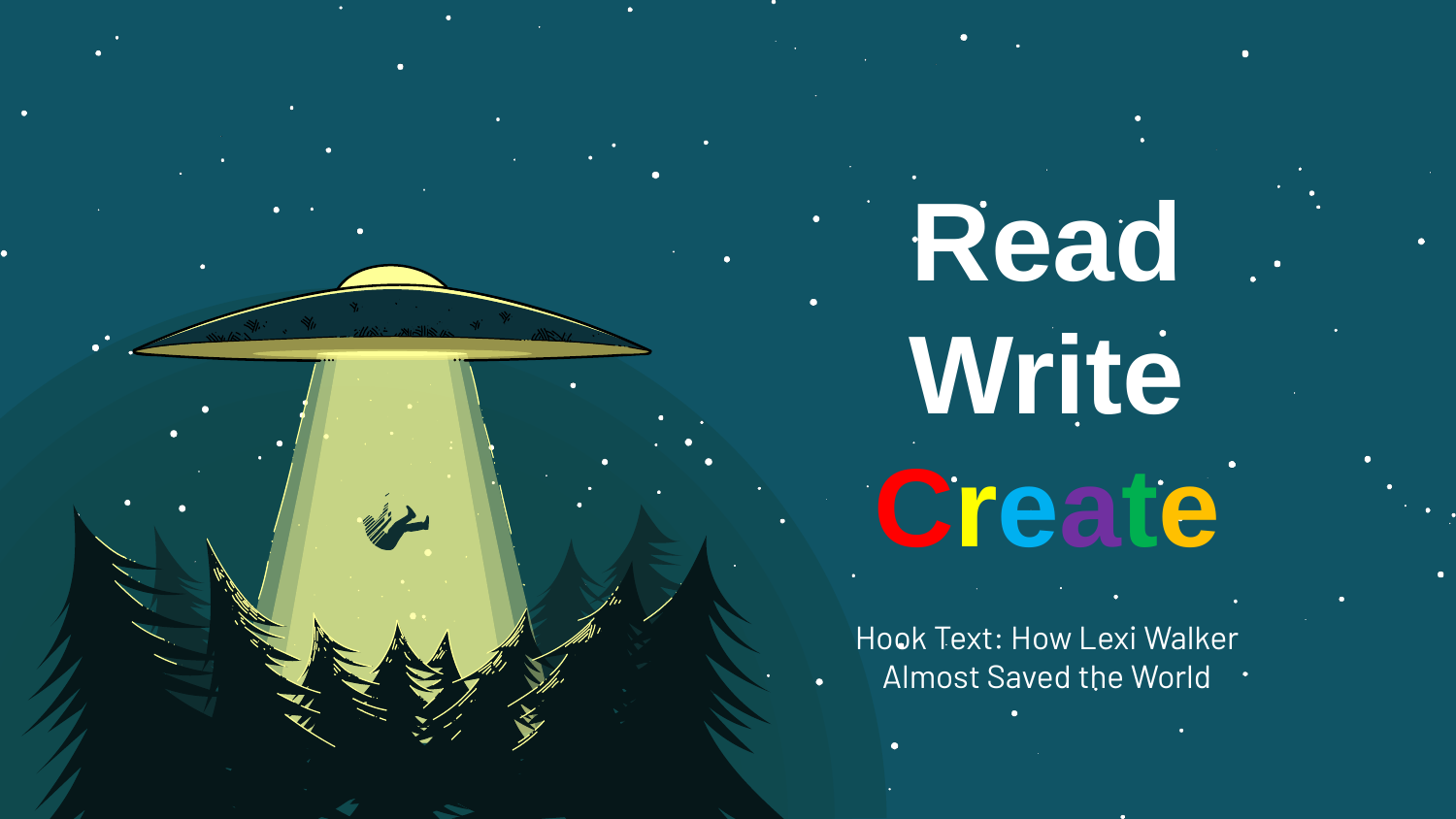

# Read Write Create

Hook Text: How Lexi Walker Almost Saved the World